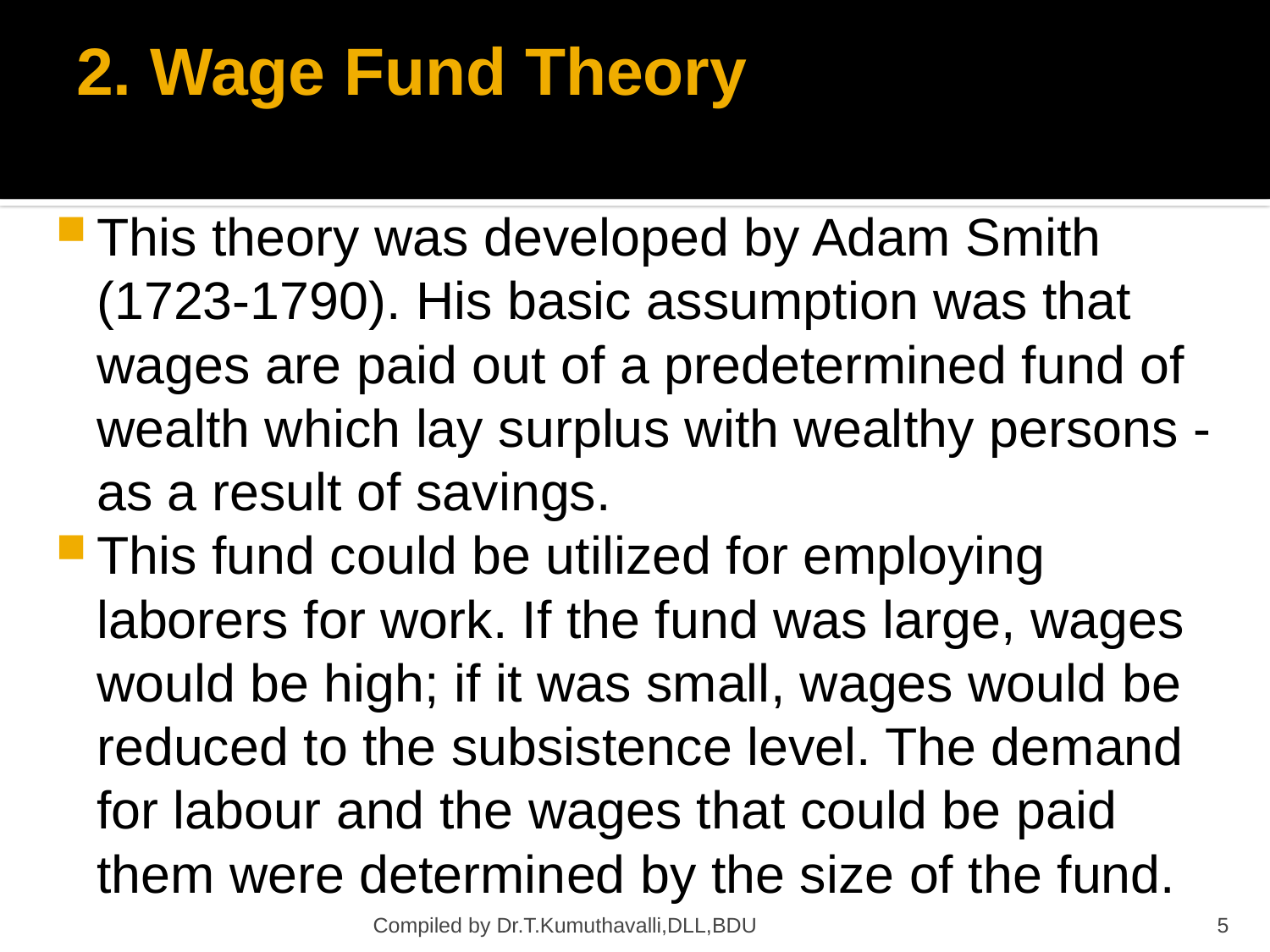

# 2. Wage Fund Theory
This theory was developed by Adam Smith (1723-1790). His basic assumption was that wages are paid out of a predetermined fund of wealth which lay surplus with wealthy persons - as a result of savings.
This fund could be utilized for employing laborers for work. If the fund was large, wages would be high; if it was small, wages would be reduced to the subsistence level. The demand for labour and the wages that could be paid them were determined by the size of the fund.
Compiled by Dr.T.Kumuthavalli,DLL,BDU
5